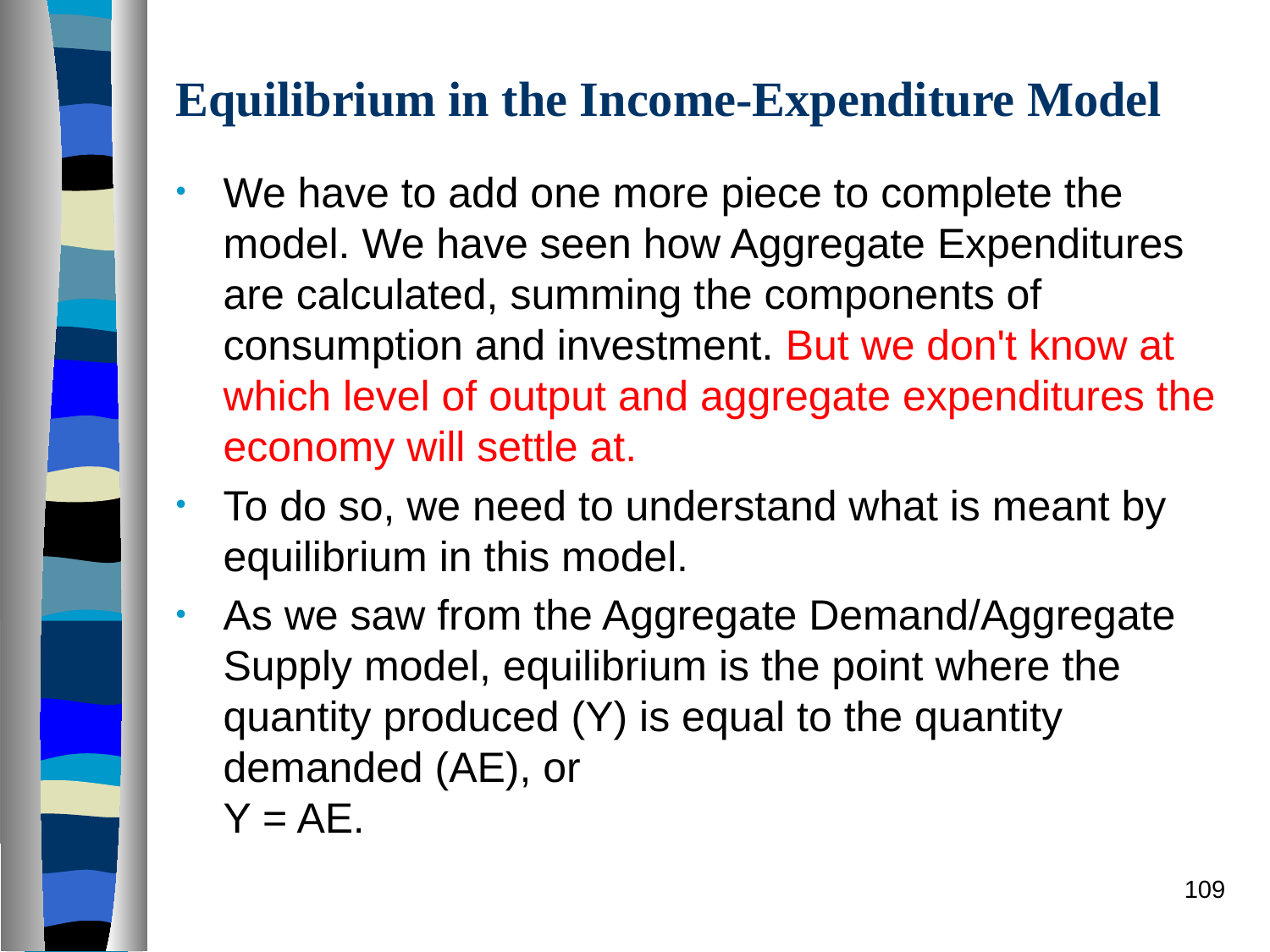

# Equilibrium in the Income-Expenditure Model
We have to add one more piece to complete the model. We have seen how Aggregate Expenditures are calculated, summing the components of consumption and investment. But we don't know at which level of output and aggregate expenditures the economy will settle at.
To do so, we need to understand what is meant by equilibrium in this model.
As we saw from the Aggregate Demand/Aggregate Supply model, equilibrium is the point where the quantity produced (Y) is equal to the quantity demanded (AE), or 
Y = AE.

109